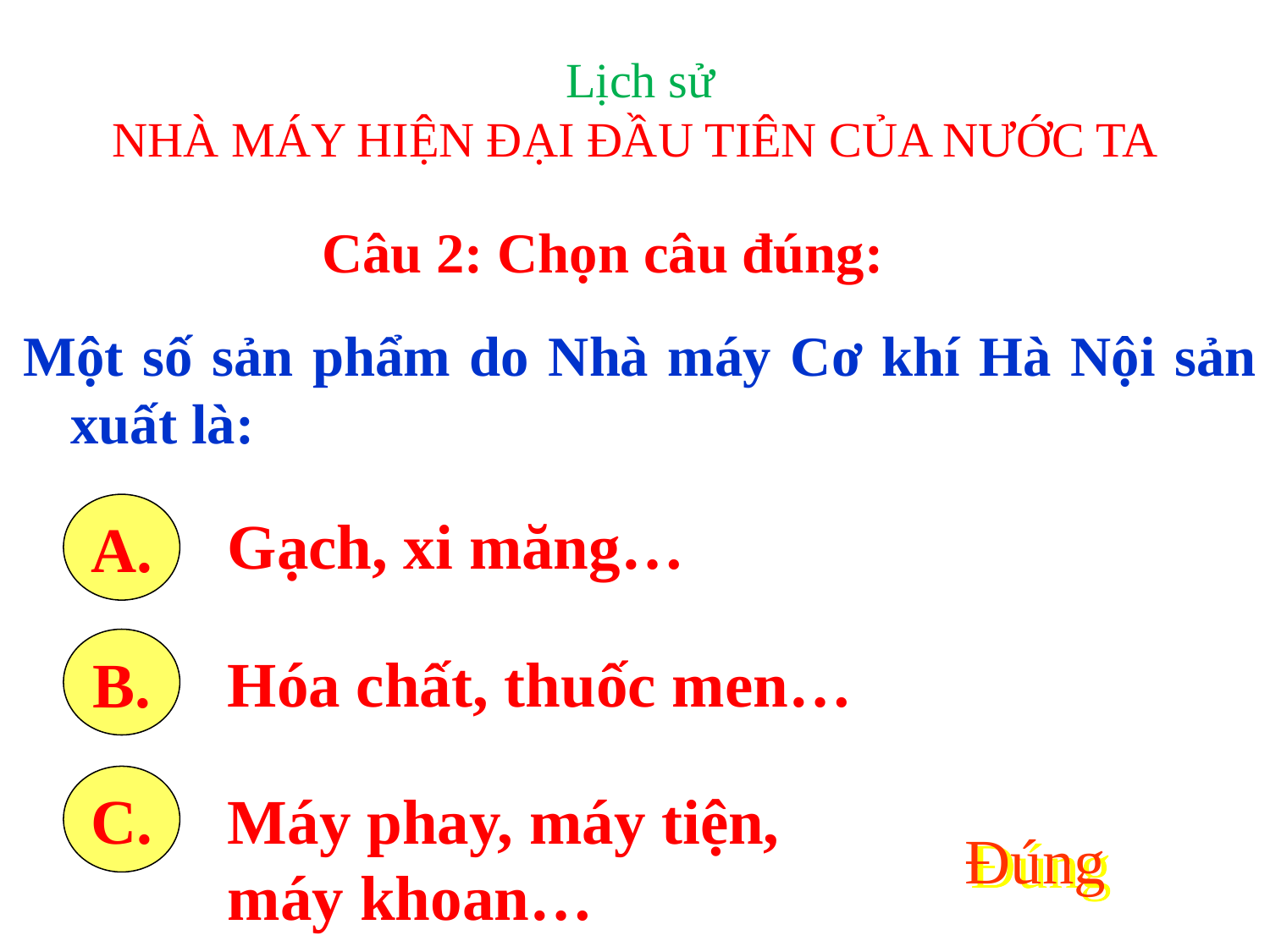

Lịch sử
NHÀ MÁY HIỆN ĐẠI ĐẦU TIÊN CỦA NƯỚC TA
                    Câu 2: Chọn câu đúng:
Một số sản phẩm do Nhà máy Cơ khí Hà Nội sản xuất là:
A.
Gạch, xi măng…
B.
Hóa chất, thuốc men…
C.
Máy phay, máy tiện, máy khoan…
Đúng